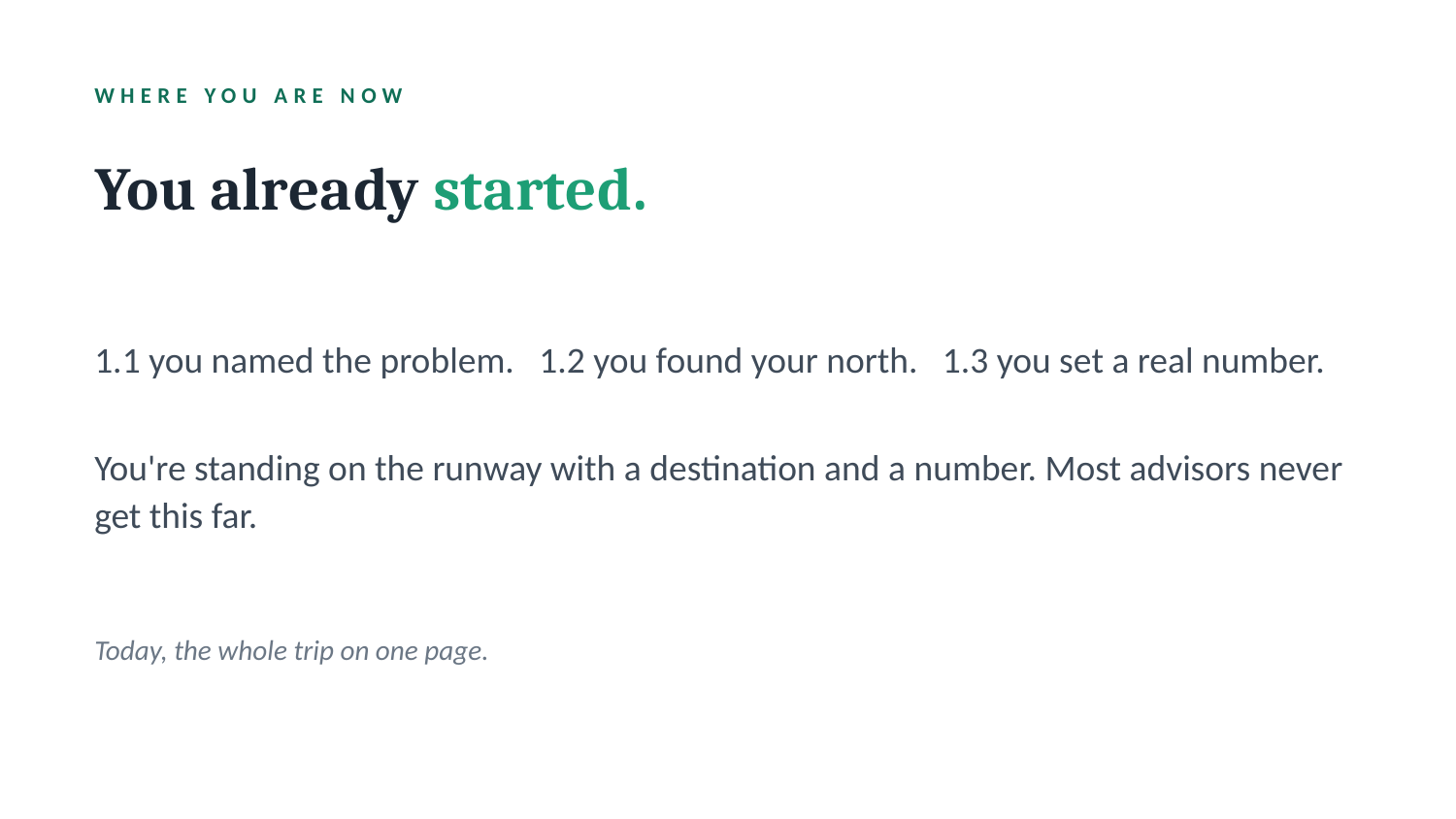

WHERE YOU ARE NOW
You already started.
1.1 you named the problem.   1.2 you found your north.   1.3 you set a real number.
You're standing on the runway with a destination and a number. Most advisors never get this far.
Today, the whole trip on one page.